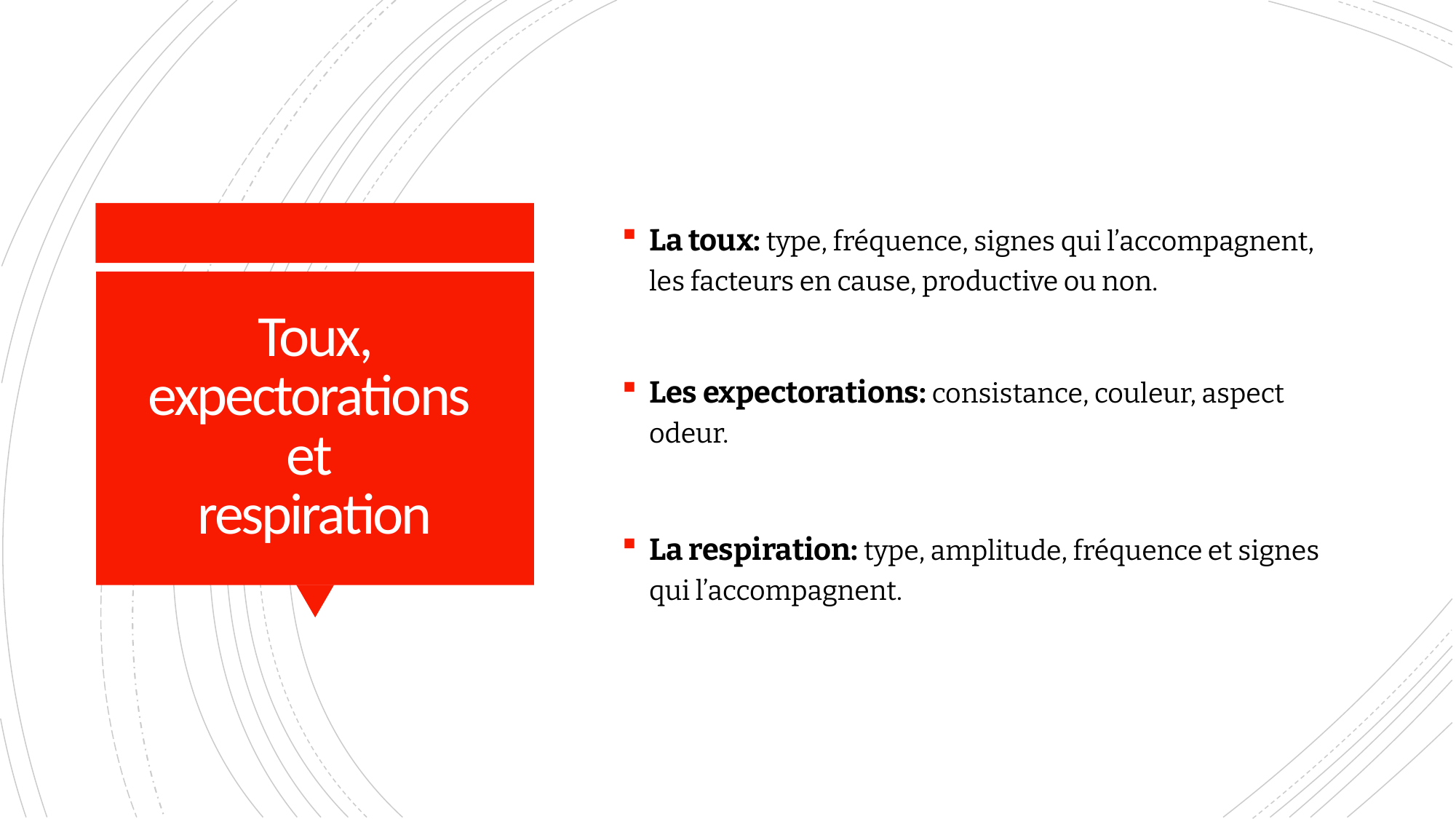

La toux: type, fréquence, signes qui l’accompagnent, les facteurs en cause, productive ou non.

Les expectorations: consistance, couleur, aspect odeur.

La respiration: type, amplitude, fréquence et signes qui l’accompagnent.
# Toux, expectorations et respiration